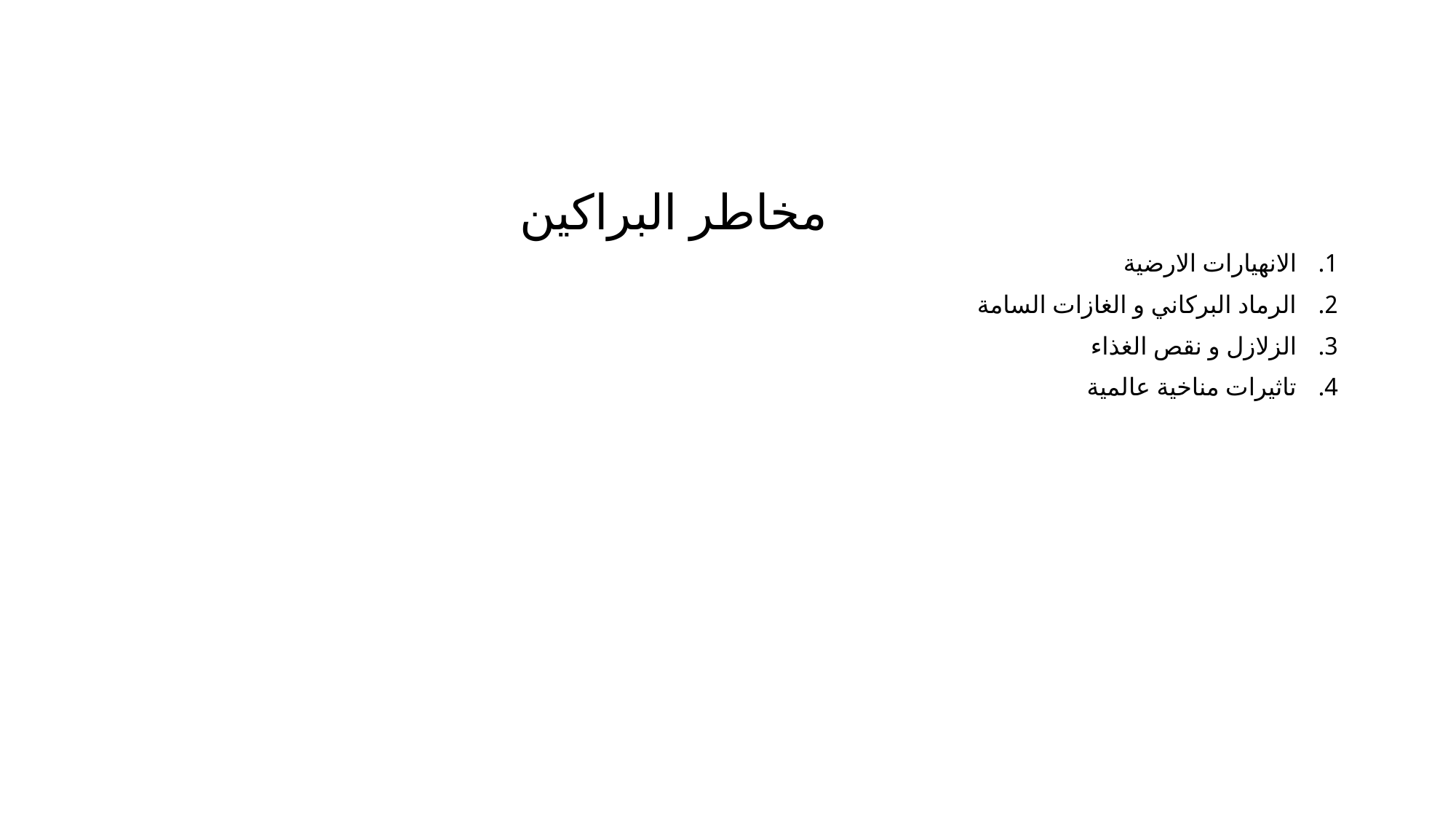

# مخاطر البراكين
الانهيارات الارضية
الرماد البركاني و الغازات السامة
الزلازل و نقص الغذاء
تاثيرات مناخية عالمية